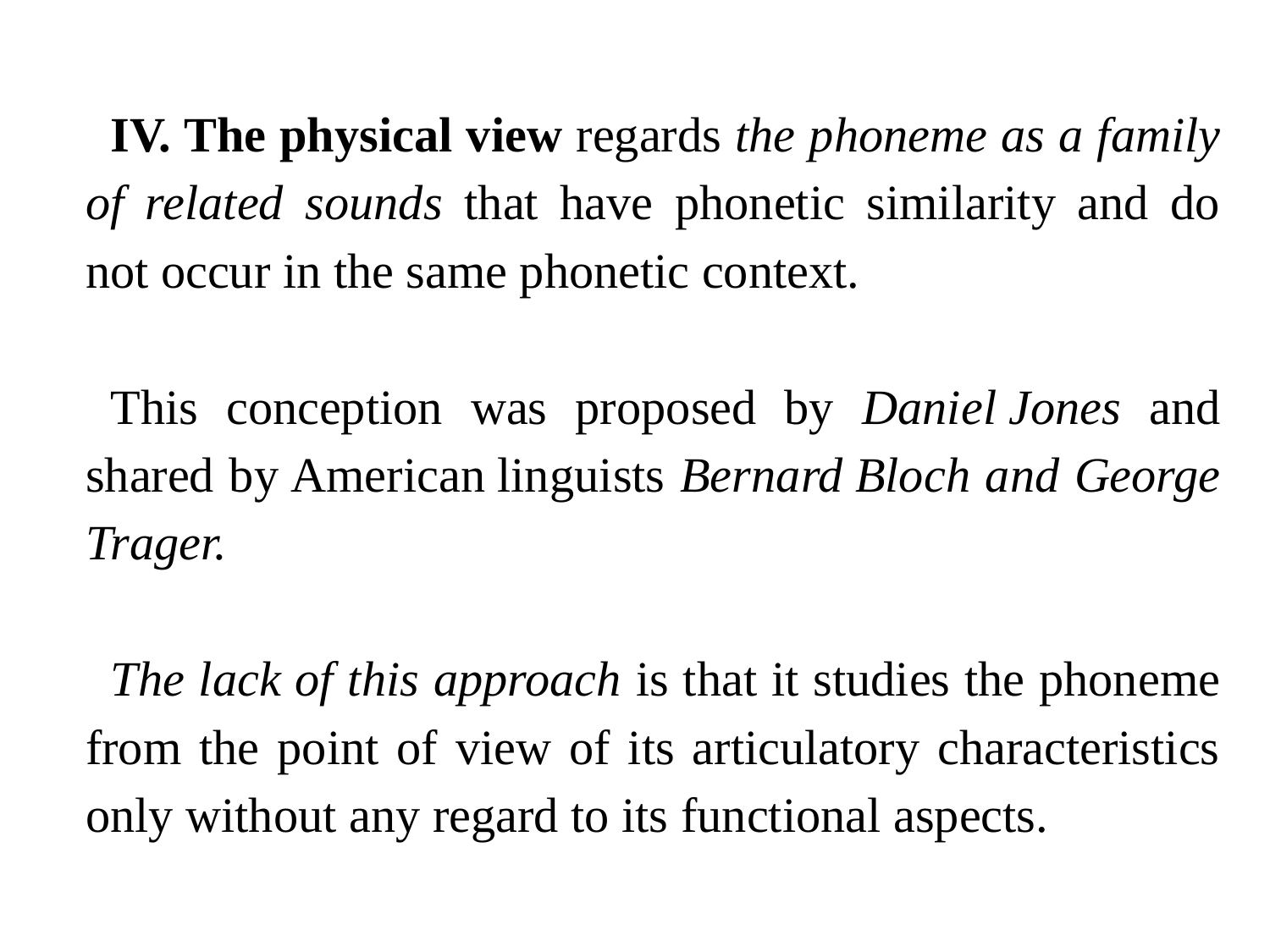

IV. The physical view regards the phoneme as a family of related sounds that have phonetic similarity and do not occur in the same phonetic context.

This conception was proposed by Daniel Jones and shared by American linguists Bernard Bloch and George Trager.

The lack of this approach is that it studies the phoneme from the point of view of its articulatory characteristics only without any regard to its functional aspects.